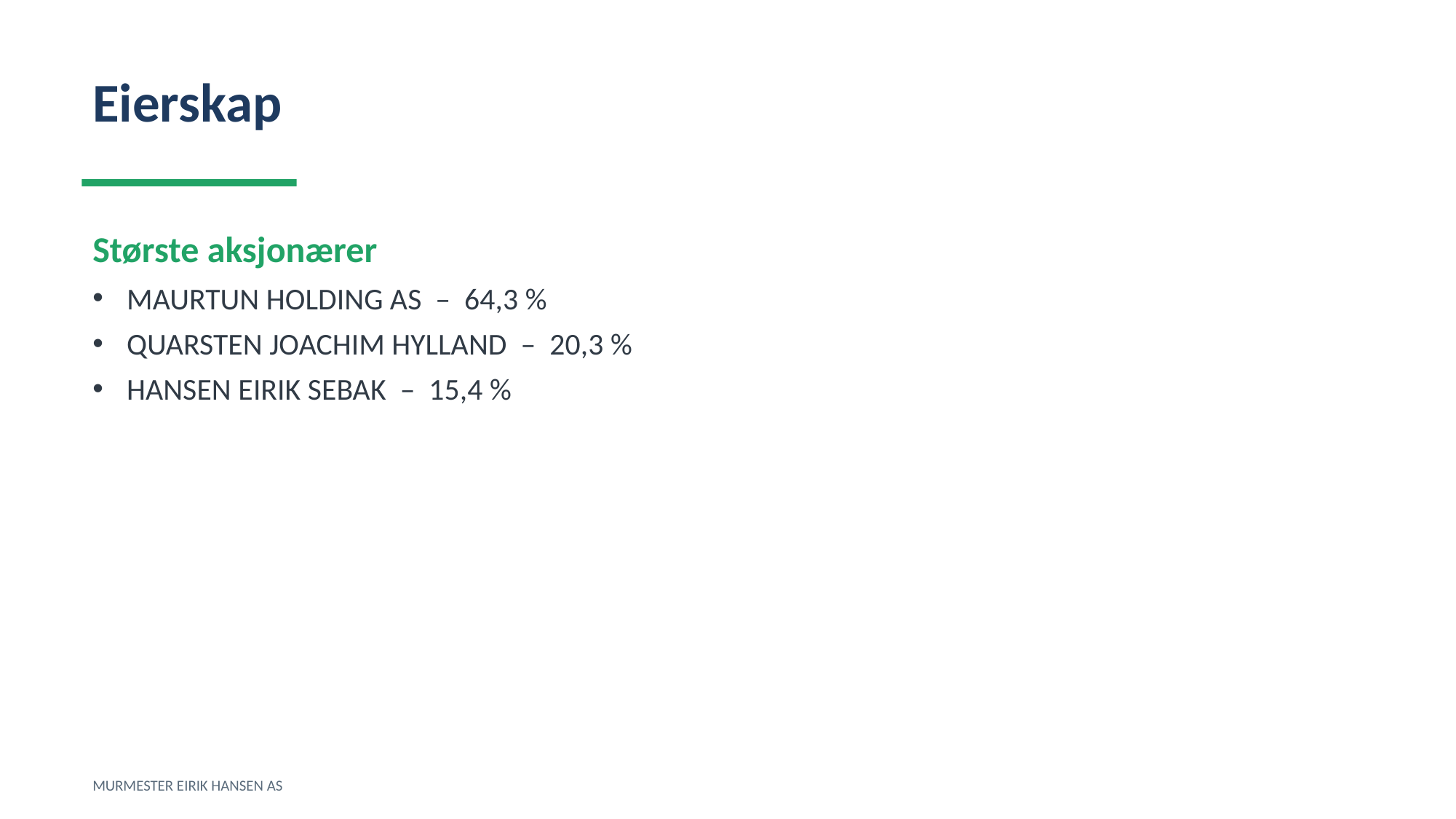

Eierskap

Største aksjonærer
MAURTUN HOLDING AS  –  64,3 %
QUARSTEN JOACHIM HYLLAND  –  20,3 %
HANSEN EIRIK SEBAK  –  15,4 %
MURMESTER EIRIK HANSEN AS